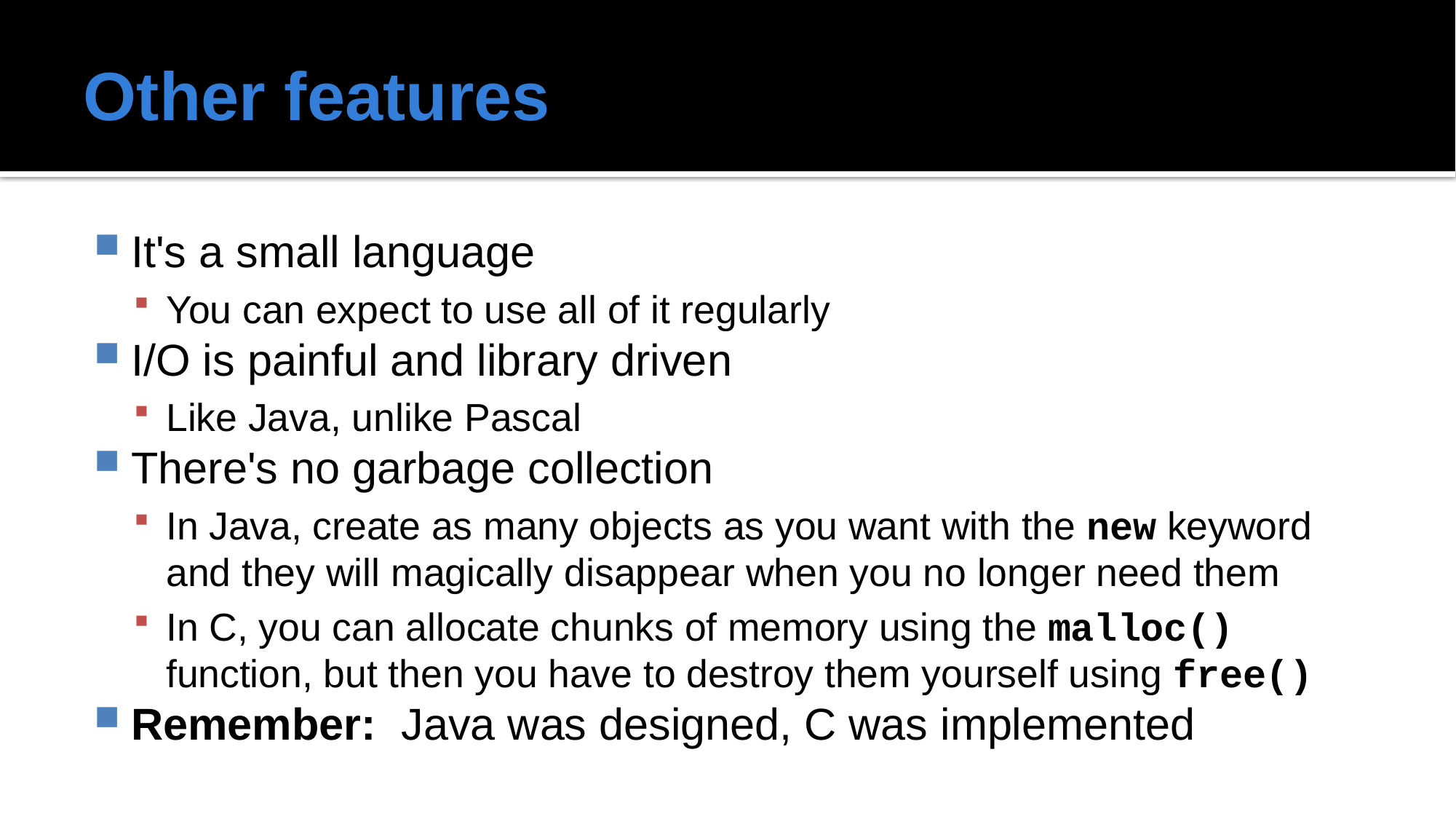

# Other features
It's a small language
You can expect to use all of it regularly
I/O is painful and library driven
Like Java, unlike Pascal
There's no garbage collection
In Java, create as many objects as you want with the new keyword and they will magically disappear when you no longer need them
In C, you can allocate chunks of memory using the malloc() function, but then you have to destroy them yourself using free()
Remember:  Java was designed, C was implemented